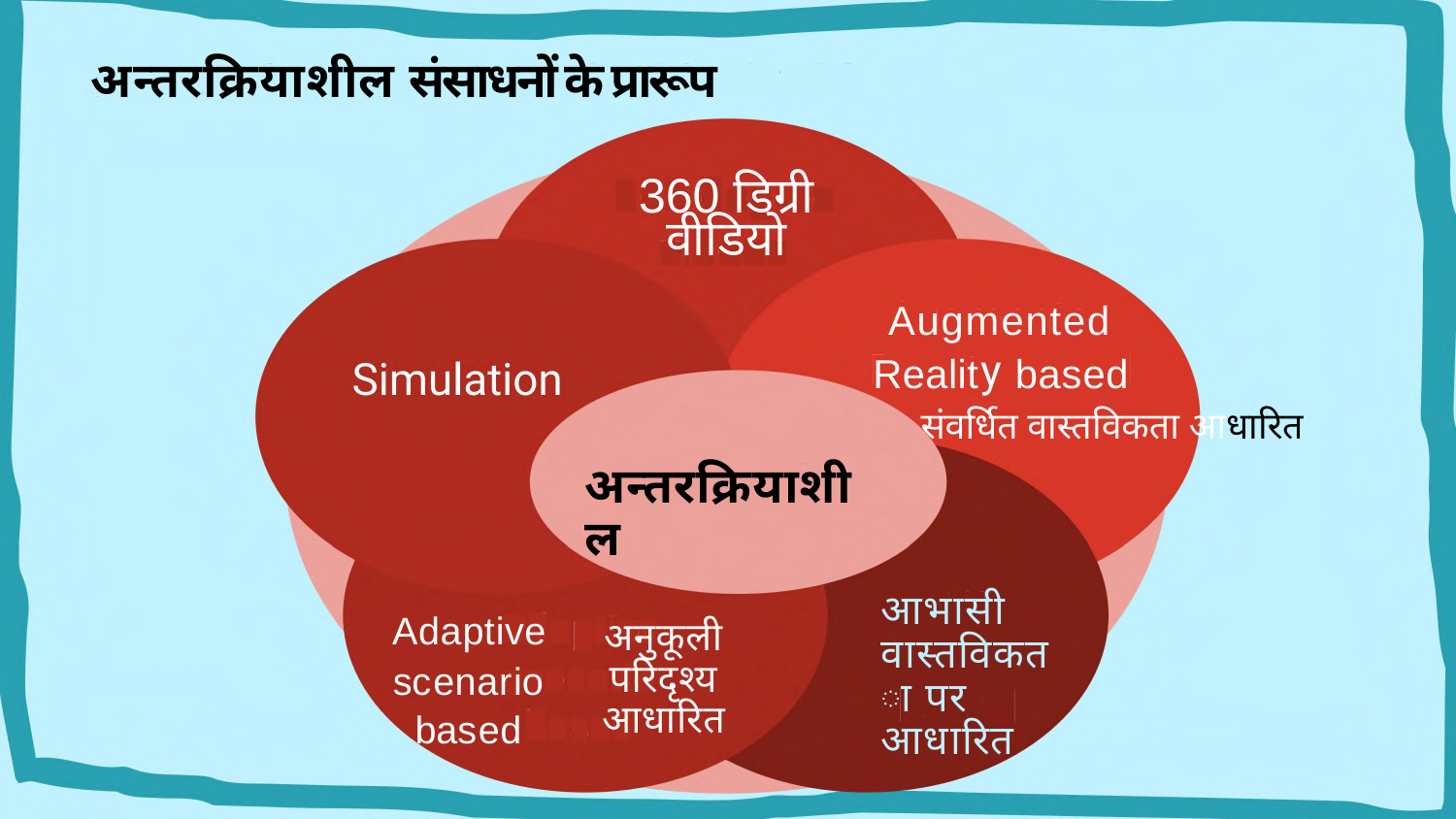

अन्तरक्रियाशील संसाधनों के प्रारूप
360 डिग्री वीडियो
Augmented
Realit
based
संवर्धित वास्तविकता आधारित
अन्तरक्रियाशील
आभासी
वास्तविकता पर आधारित
Adaptive
scenario based
अनुकूली परिदृश्य आधारित